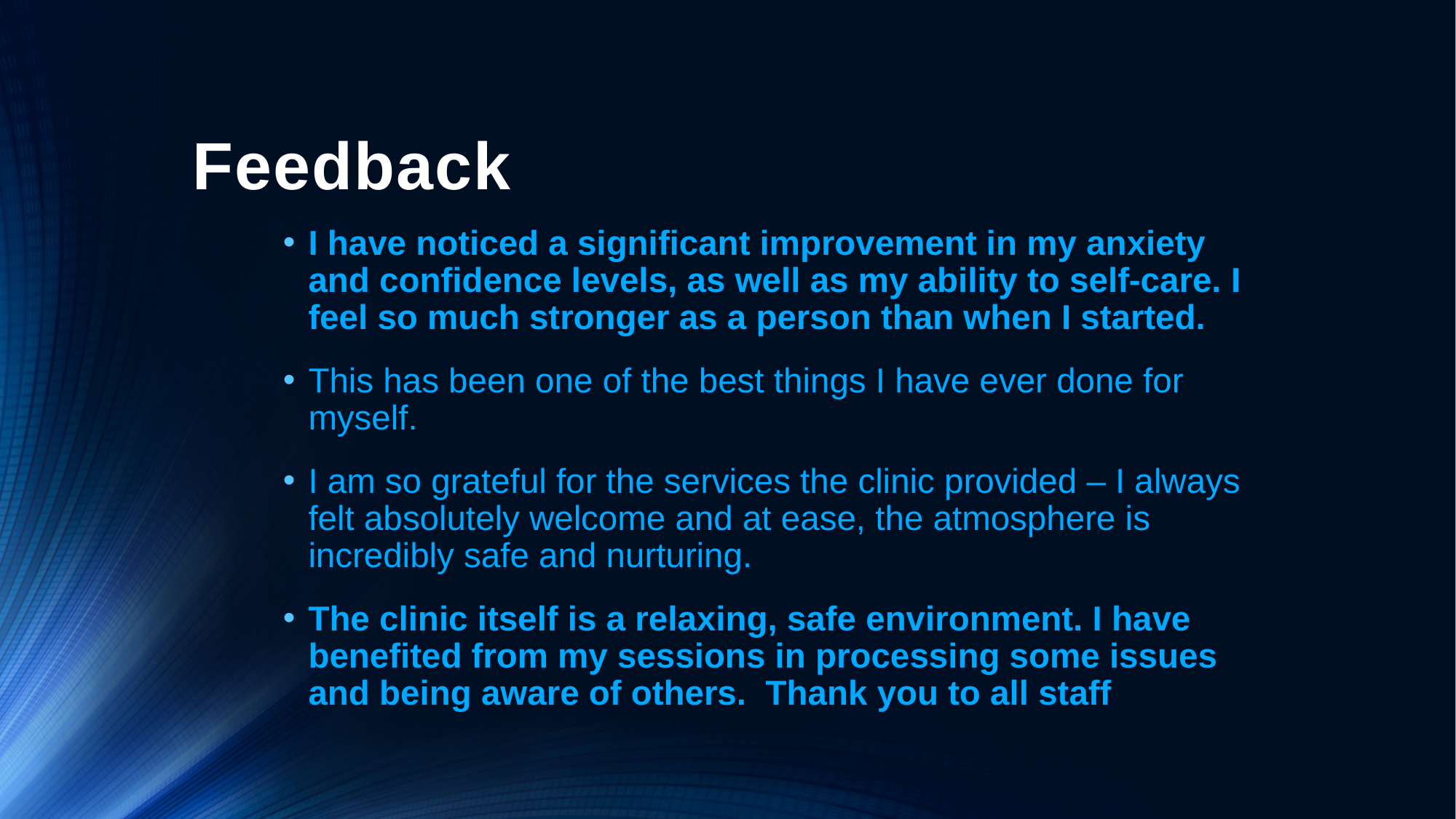

# Feedback
I have noticed a significant improvement in my anxiety and confidence levels, as well as my ability to self-care. I feel so much stronger as a person than when I started.
This has been one of the best things I have ever done for myself.
I am so grateful for the services the clinic provided – I always felt absolutely welcome and at ease, the atmosphere is incredibly safe and nurturing.
The clinic itself is a relaxing, safe environment. I have benefited from my sessions in processing some issues and being aware of others.  Thank you to all staff